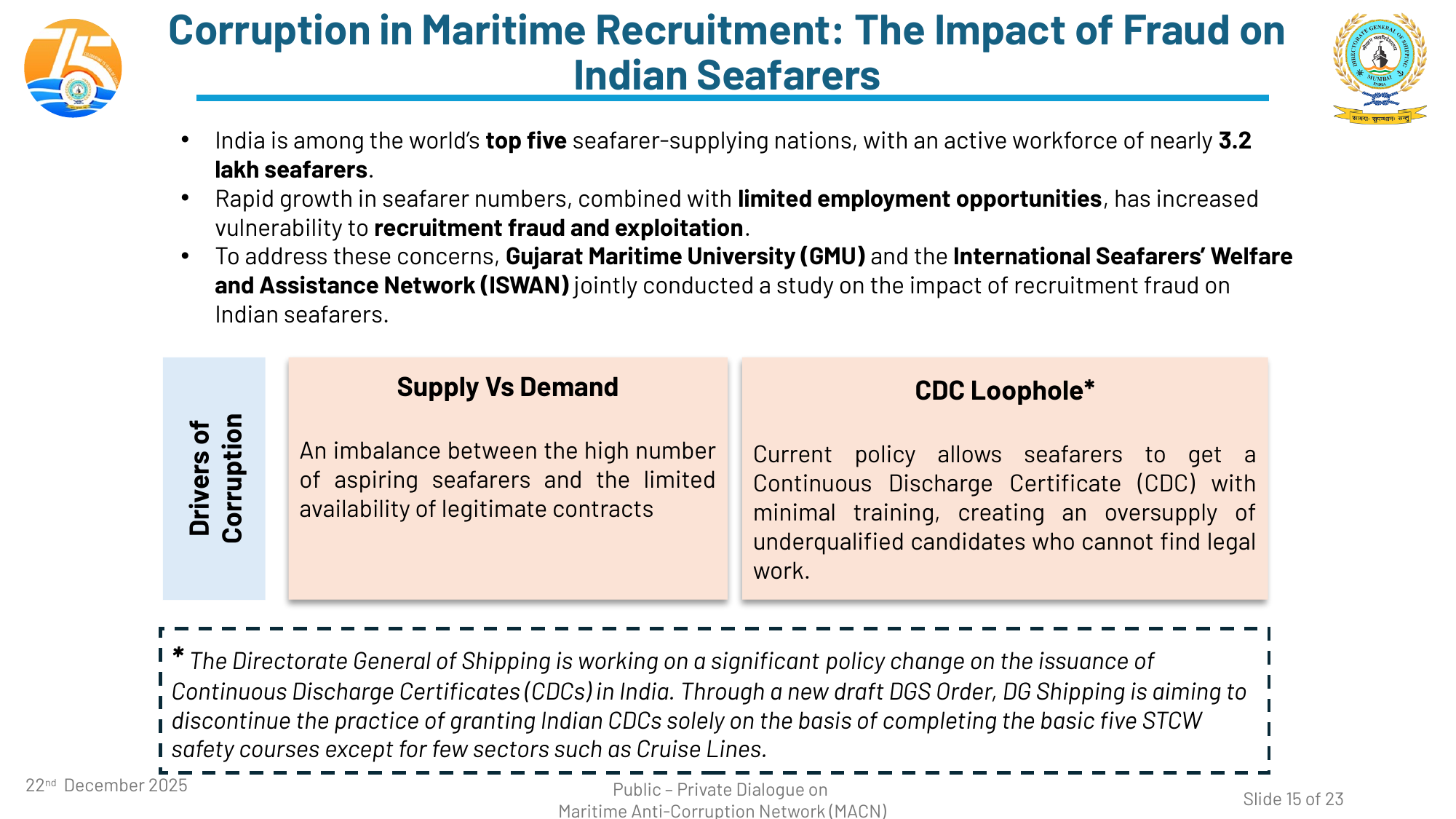

# Corruption in Maritime Recruitment: The Impact of Fraud on Indian Seafarers
India is among the world’s top five seafarer-supplying nations, with an active workforce of nearly 3.2 lakh seafarers.
Rapid growth in seafarer numbers, combined with limited employment opportunities, has increased vulnerability to recruitment fraud and exploitation.
To address these concerns, Gujarat Maritime University (GMU) and the International Seafarers’ Welfare and Assistance Network (ISWAN) jointly conducted a study on the impact of recruitment fraud on Indian seafarers.
CDC Loophole*

Current policy allows seafarers to get a Continuous Discharge Certificate (CDC) with minimal training, creating an oversupply of underqualified candidates who cannot find legal work.
Supply Vs Demand

An imbalance between the high number of aspiring seafarers and the limited availability of legitimate contracts

Drivers of Corruption
* The Directorate General of Shipping is working on a significant policy change on the issuance of Continuous Discharge Certificates (CDCs) in India. Through a new draft DGS Order, DG Shipping is aiming to discontinue the practice of granting Indian CDCs solely on the basis of completing the basic five STCW safety courses except for few sectors such as Cruise Lines.
Slide 15 of 23
Public – Private Dialogue on
Maritime Anti-Corruption Network (MACN)